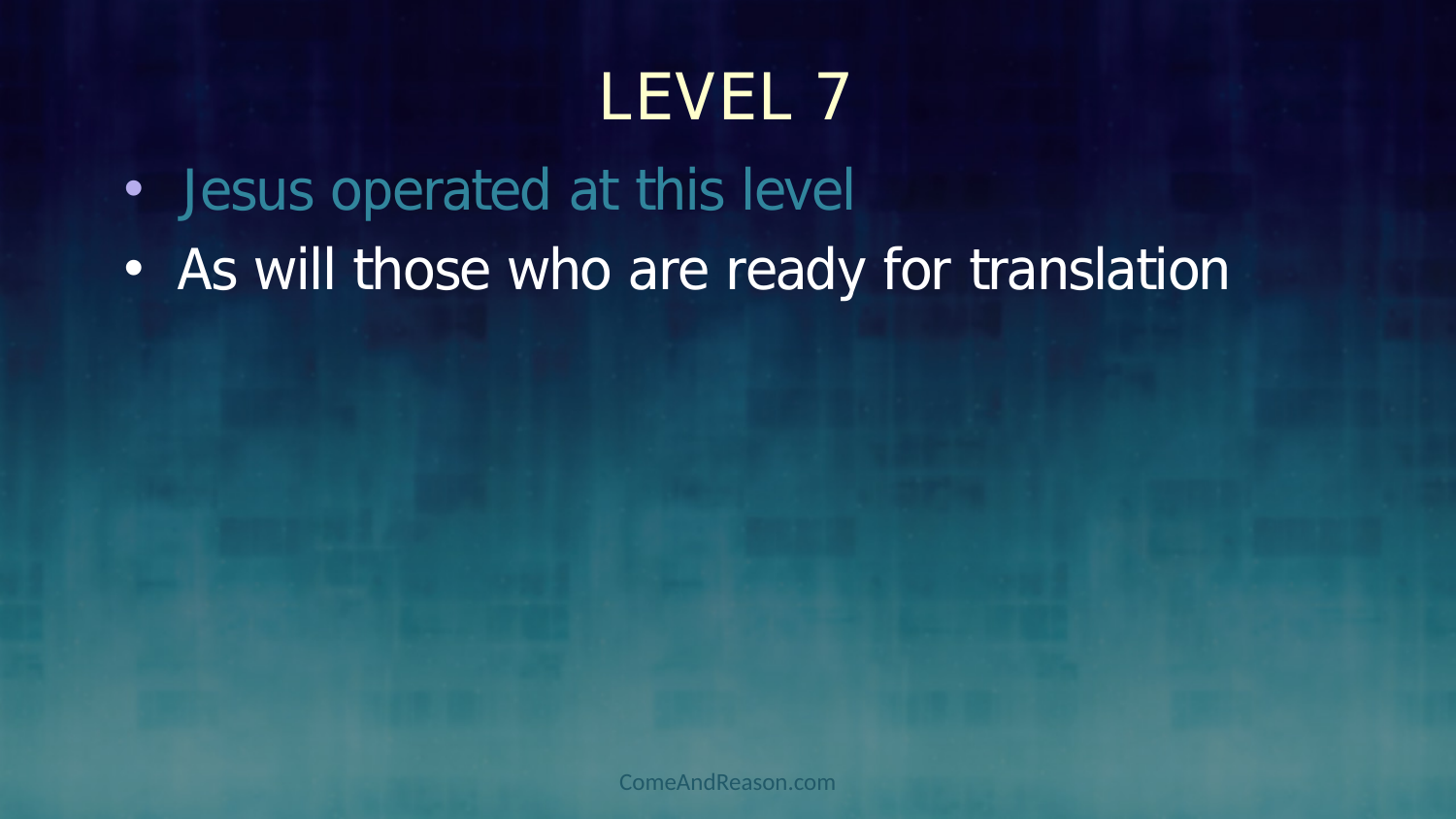

# Level 7
Jesus operated at this level
As will those who are ready for translation
ComeAndReason.com